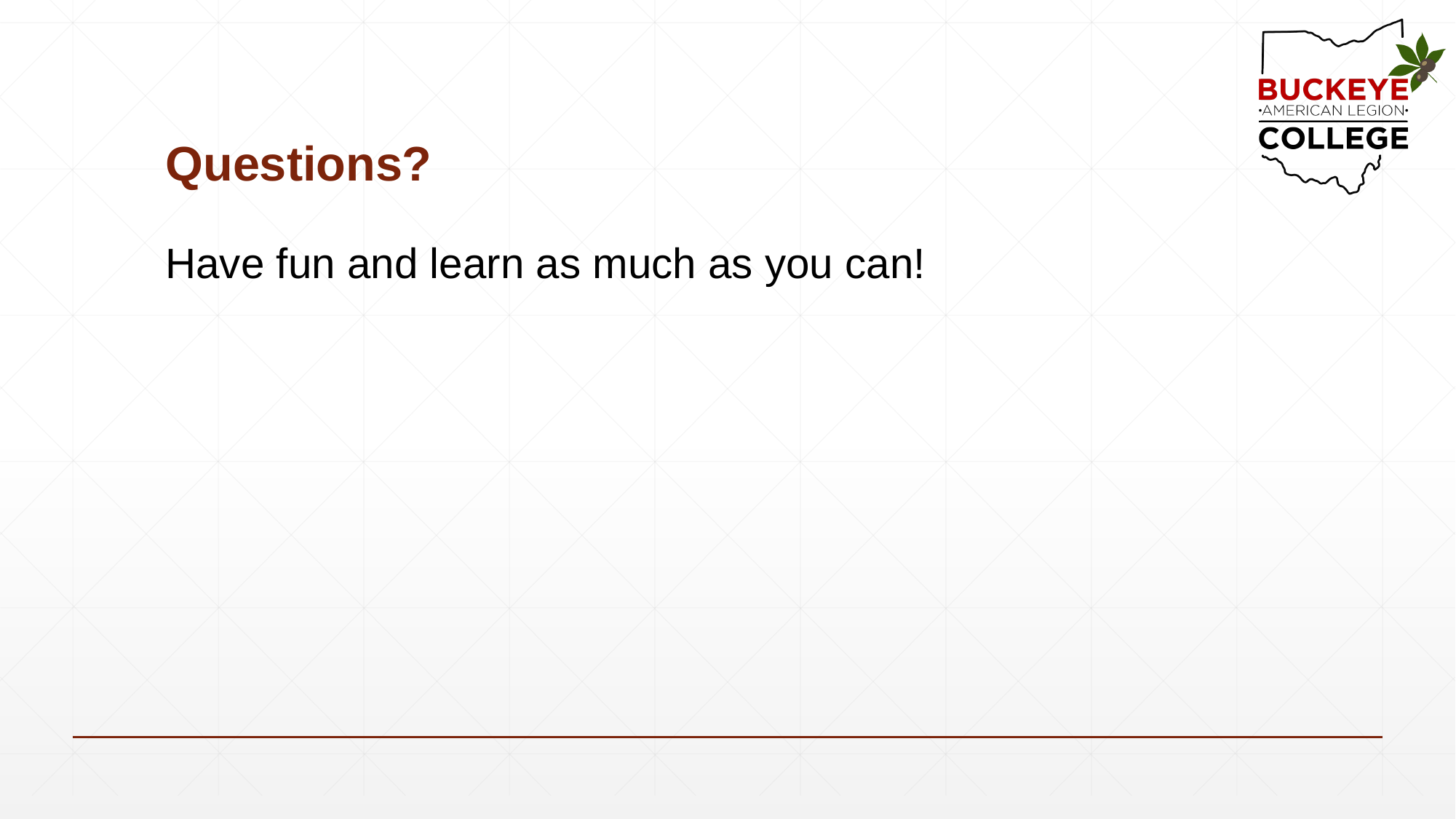

# Questions?
Have fun and learn as much as you can!